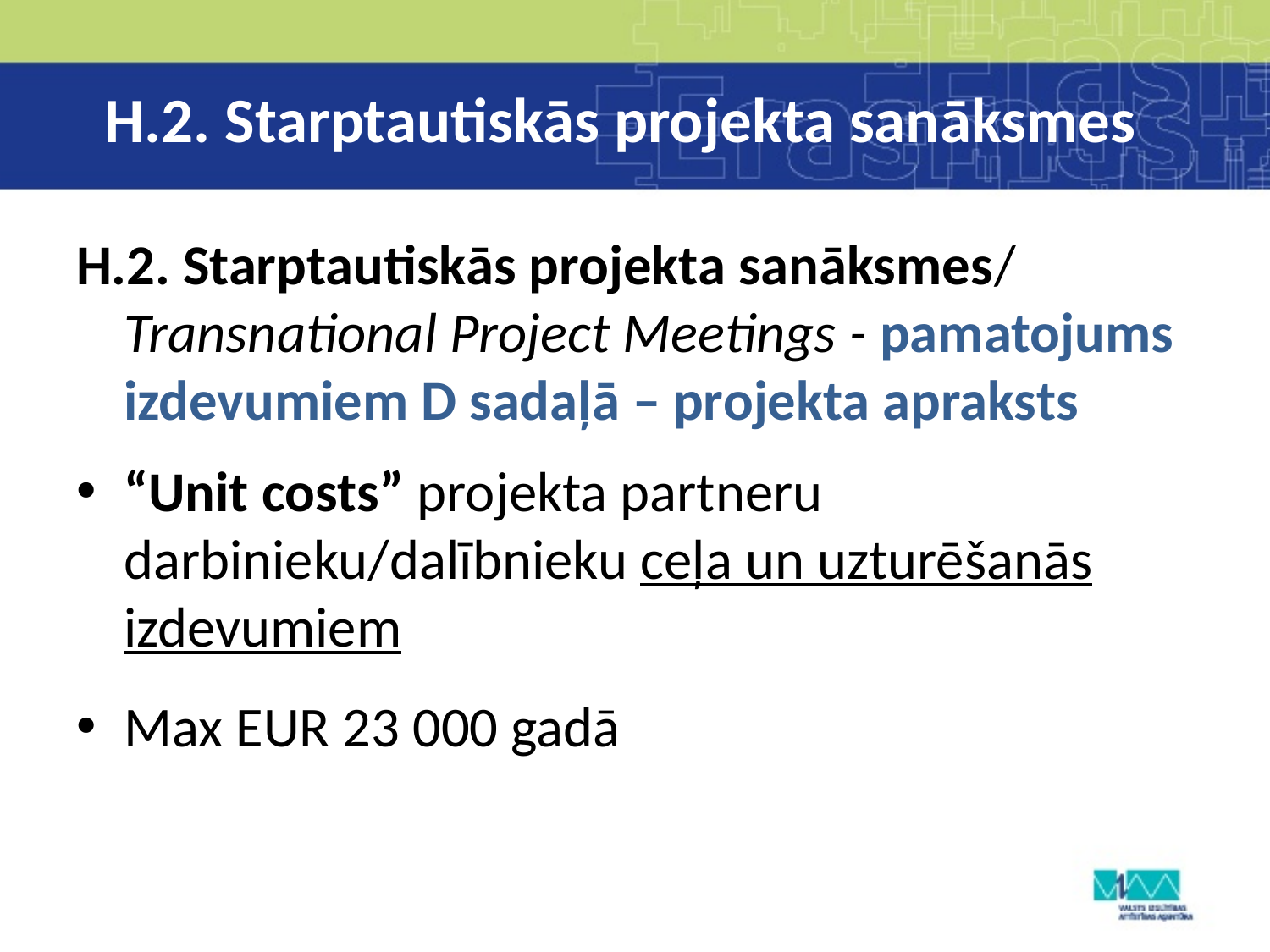

# H.2. Starptautiskās projekta sanāksmes
H.2. Starptautiskās projekta sanāksmes/ Transnational Project Meetings - pamatojums izdevumiem D sadaļā – projekta apraksts

“Unit costs” projekta partneru darbinieku/dalībnieku ceļa un uzturēšanās izdevumiem
Max EUR 23 000 gadā